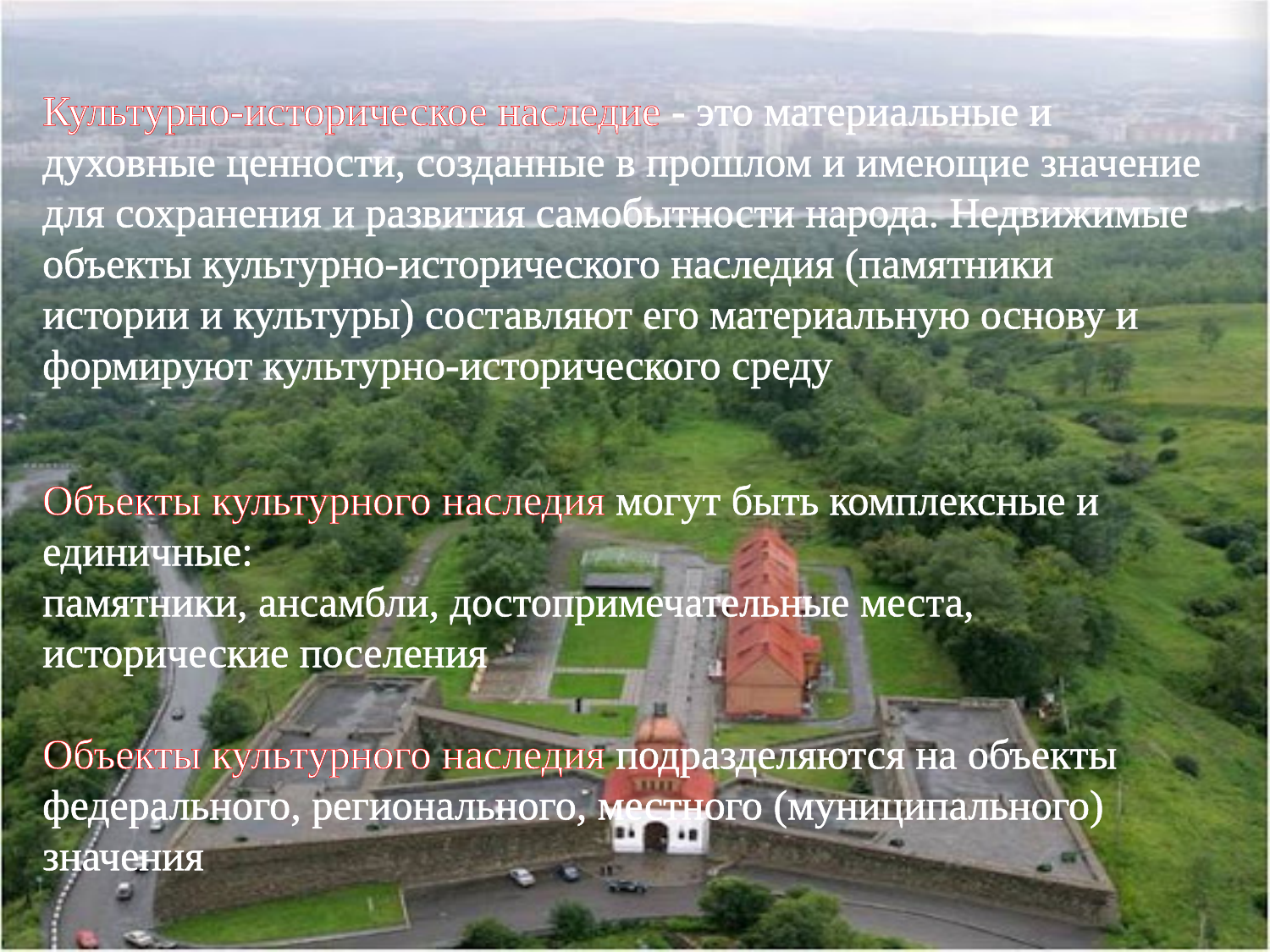

# Культурно-историческое наследие - это материальные и духовные ценности, созданные в прошлом и имеющие значение для сохранения и развития самобытности народа. Недвижимые объекты культурно-исторического наследия (памятники истории и культуры) составляют его материальную основу и формируют культурно-исторического среду Объекты культурного наследия могут быть комплексные и единичные: памятники, ансамбли, достопримечательные места, исторические поселения Объекты культурного наследия подразделяются на объекты федерального, регионального, местного (муниципального) значения